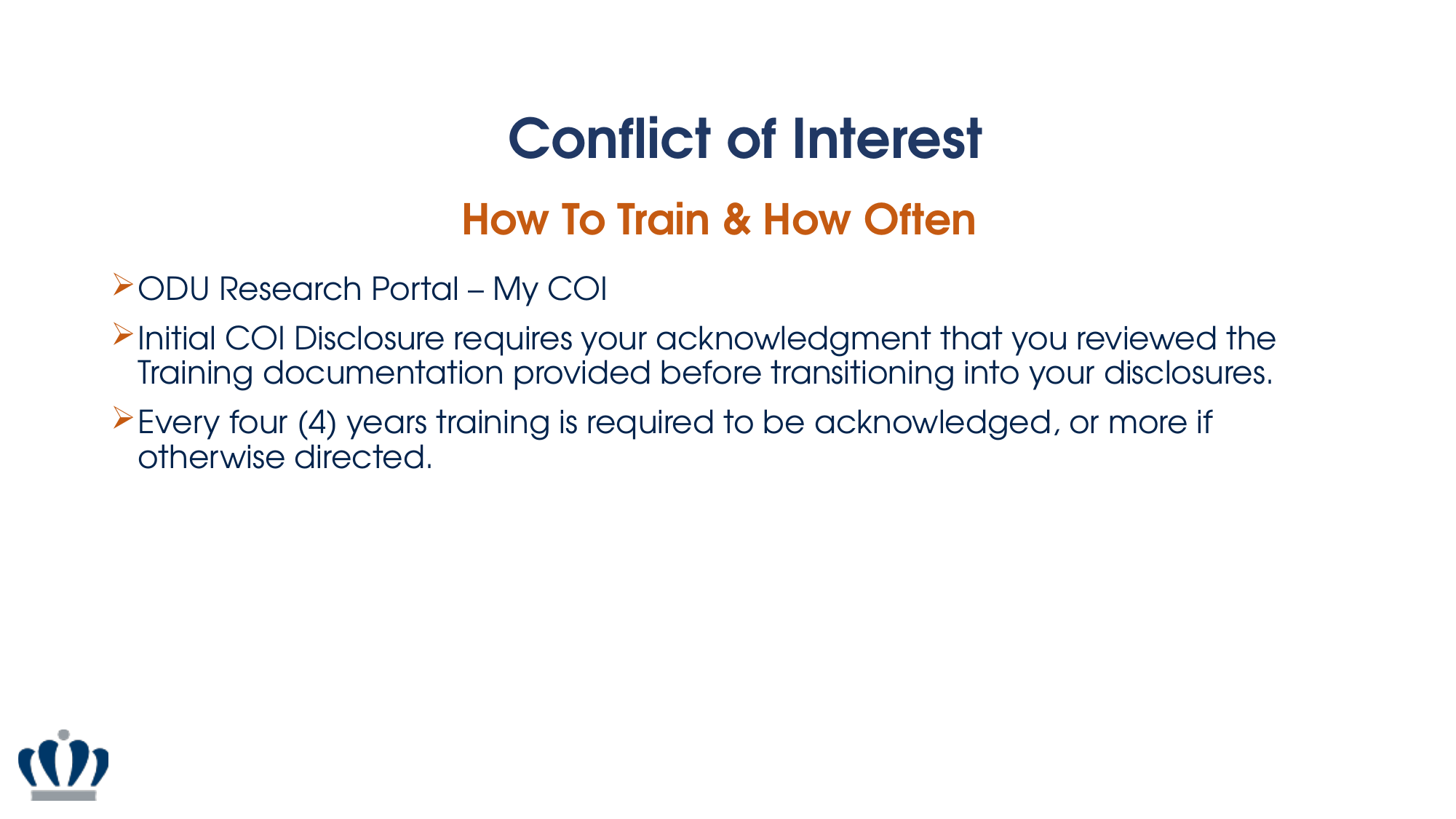

Conflict of Interest
How To Train & How Often
ODU Research Portal – My COI
Initial COI Disclosure requires your acknowledgment that you reviewed the Training documentation provided before transitioning into your disclosures.
Every four (4) years training is required to be acknowledged, or more if otherwise directed.